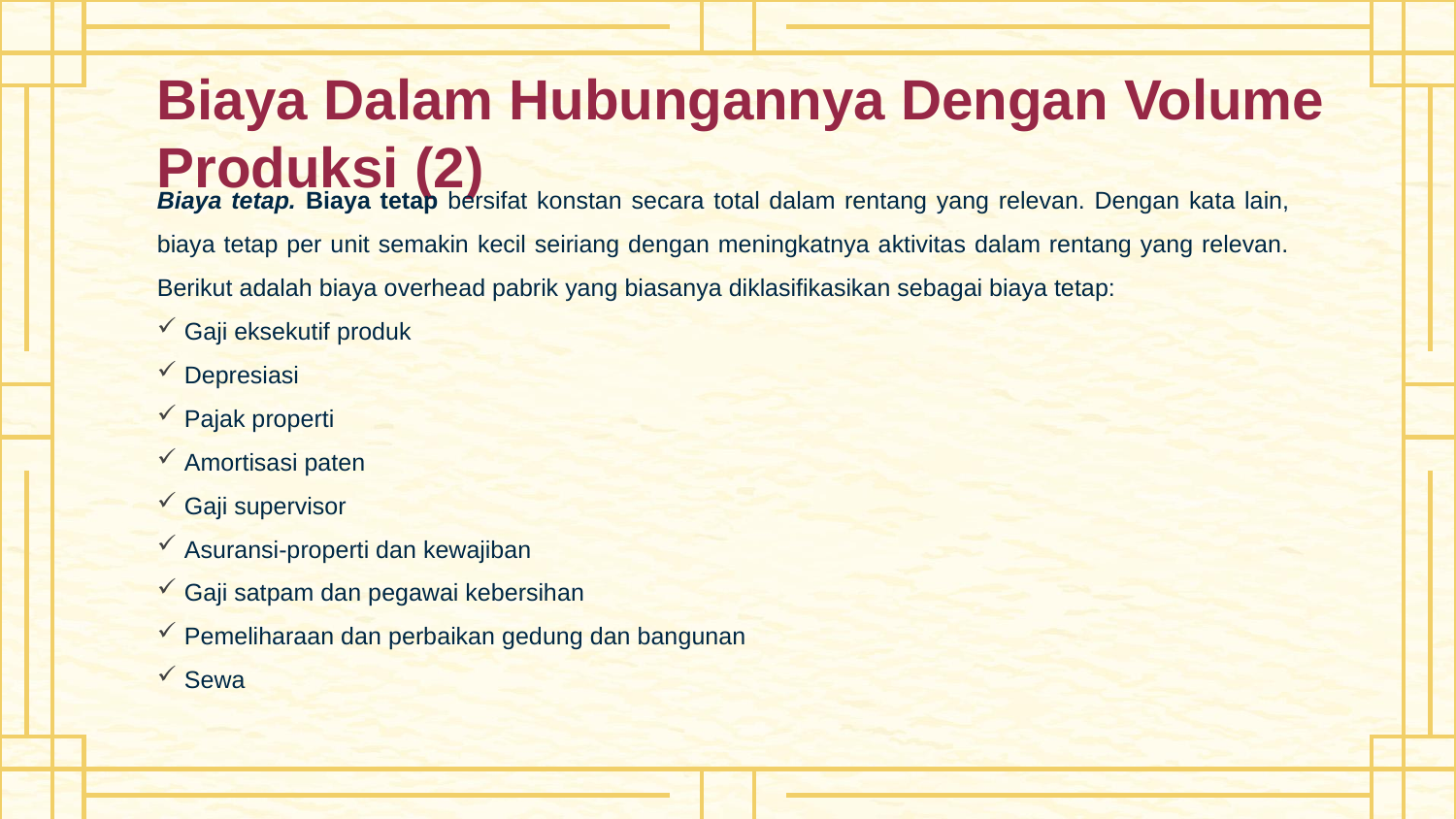

# Biaya Dalam Hubungannya Dengan Volume Produksi (2)
Biaya tetap. Biaya tetap bersifat konstan secara total dalam rentang yang relevan. Dengan kata lain, biaya tetap per unit semakin kecil seiriang dengan meningkatnya aktivitas dalam rentang yang relevan. Berikut adalah biaya overhead pabrik yang biasanya diklasifikasikan sebagai biaya tetap:
Gaji eksekutif produk
Depresiasi
Pajak properti
Amortisasi paten
Gaji supervisor
Asuransi-properti dan kewajiban
Gaji satpam dan pegawai kebersihan
Pemeliharaan dan perbaikan gedung dan bangunan
Sewa